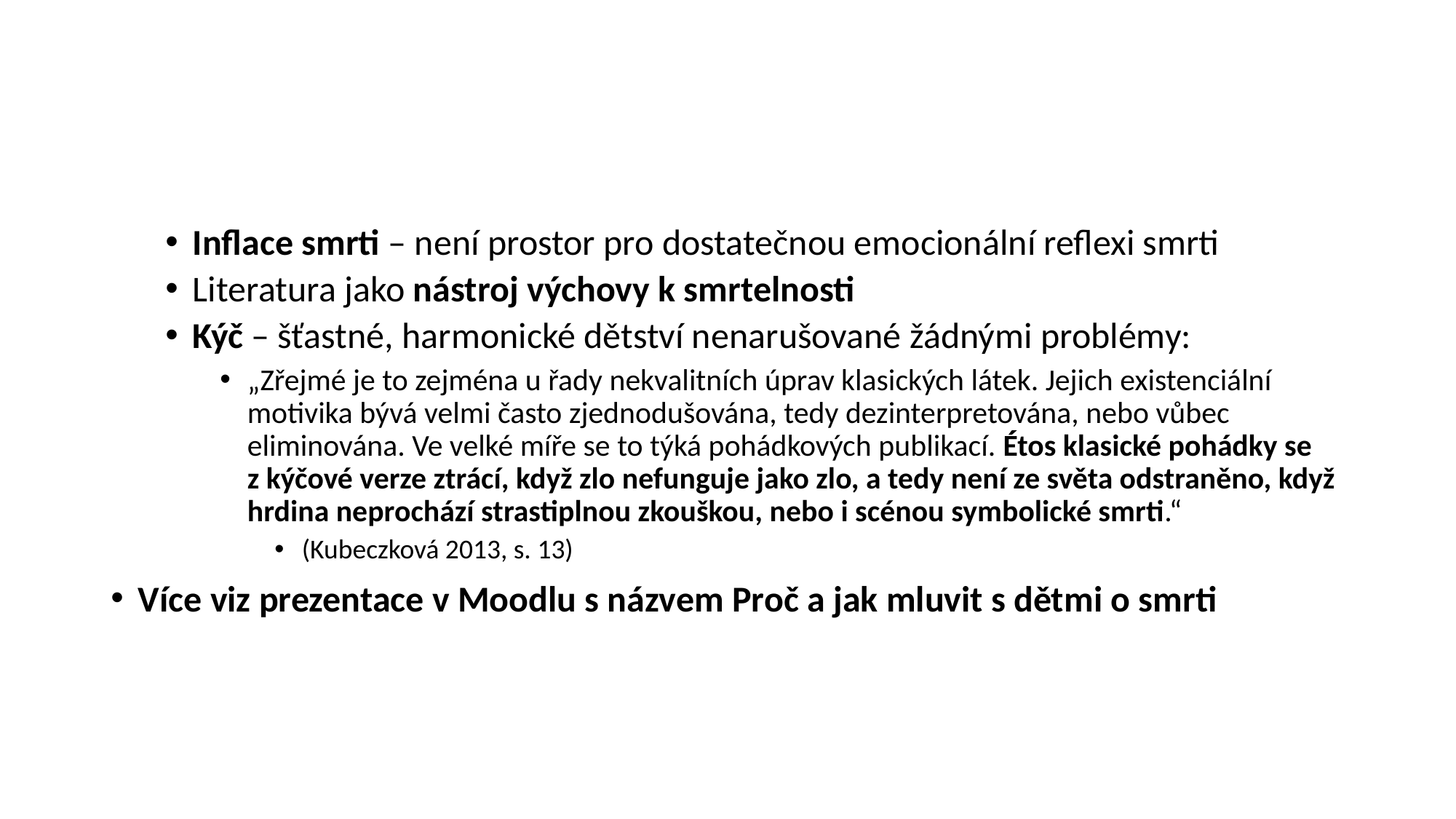

#
Inflace smrti – není prostor pro dostatečnou emocionální reflexi smrti
Literatura jako nástroj výchovy k smrtelnosti
Kýč – šťastné, harmonické dětství nenarušované žádnými problémy:
„Zřejmé je to zejména u řady nekvalitních úprav klasických látek. Jejich existenciální motivika bývá velmi často zjednodušována, tedy dezinterpretována, nebo vůbec eliminována. Ve velké míře se to týká pohádkových publikací. Étos klasické pohádky se z kýčové verze ztrácí, když zlo nefunguje jako zlo, a tedy není ze světa odstraněno, když hrdina neprochází strastiplnou zkouškou, nebo i scénou symbolické smrti.“
(Kubeczková 2013, s. 13)
Více viz prezentace v Moodlu s názvem Proč a jak mluvit s dětmi o smrti